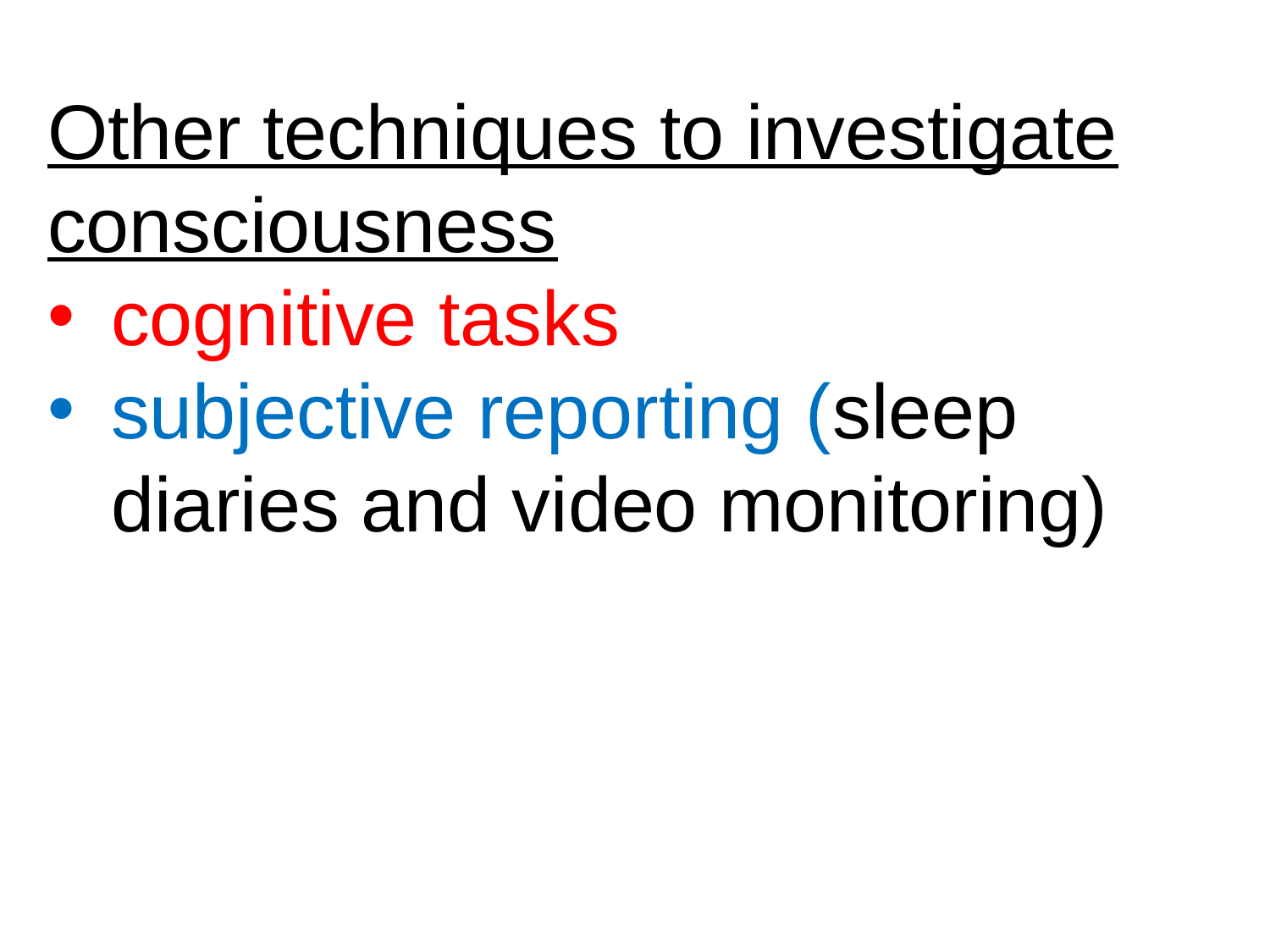

Other techniques to investigate consciousness
cognitive tasks
subjective reporting (sleep diaries and video monitoring)